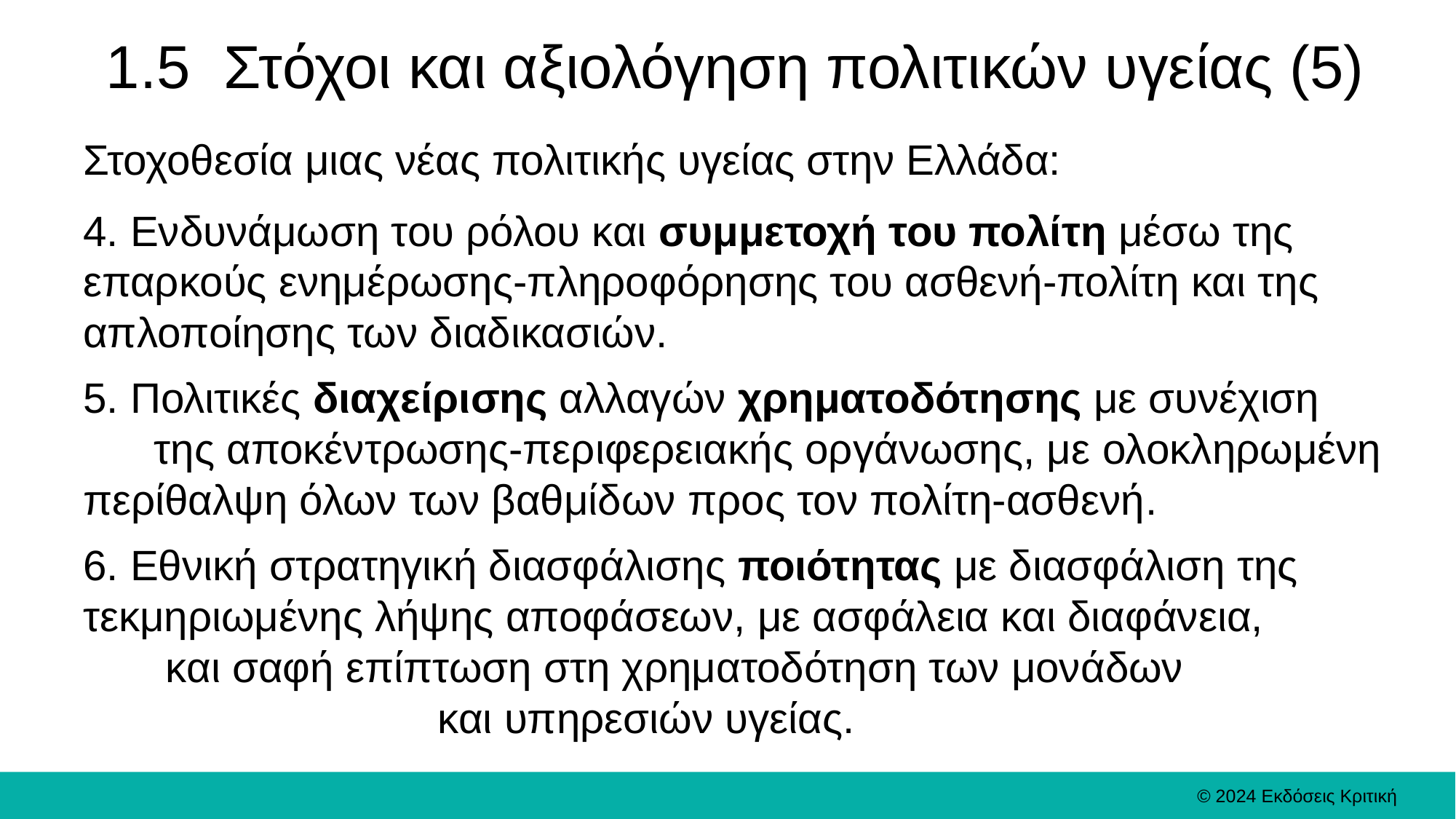

# 1.5  Στόχοι και αξιολόγηση πολιτικών υγείας (5)

Στοχοθεσία μιας νέας πολιτικής υγείας στην Ελλάδα:

4. Ενδυνάμωση του ρόλου και συμμετοχή του πολίτη μέσω της επαρκούς ενημέρωσης-πληροφόρησης του ασθενή-πολίτη και της απλοποίησης των διαδικασιών.

5. Πολιτικές διαχείρισης αλλαγών χρηματοδότησης με συνέχιση                 της αποκέντρωσης-περιφερειακής οργάνωσης, με ολοκληρωμένη περίθαλψη όλων των βαθμίδων προς τον πολίτη-ασθενή.

6. Εθνική στρατηγική διασφάλισης ποιότητας με διασφάλιση της τεκμηριωμένης λήψης αποφάσεων, με ασφάλεια και διαφάνεια,                       και σαφή επίπτωση στη χρηματοδότηση των μονάδων                                                     και υπηρεσιών υγείας.

© 2024 Εκδόσεις Κριτική